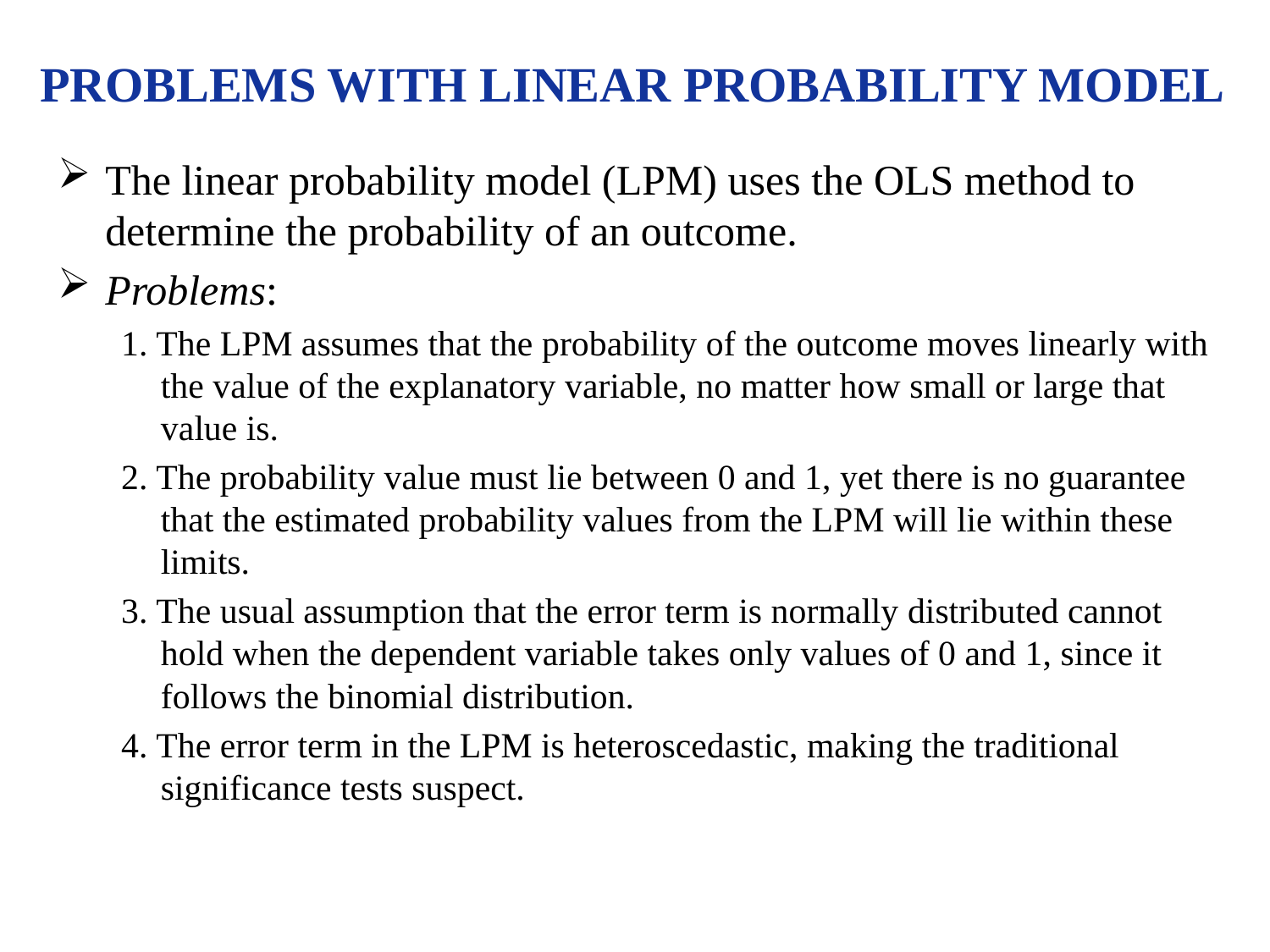

# PROBLEMS WITH LINEAR PROBABILITY MODEL
The linear probability model (LPM) uses the OLS method to determine the probability of an outcome.
Problems:
1. The LPM assumes that the probability of the outcome moves linearly with the value of the explanatory variable, no matter how small or large that value is.
2. The probability value must lie between 0 and 1, yet there is no guarantee that the estimated probability values from the LPM will lie within these limits.
3. The usual assumption that the error term is normally distributed cannot hold when the dependent variable takes only values of 0 and 1, since it follows the binomial distribution.
4. The error term in the LPM is heteroscedastic, making the traditional significance tests suspect.